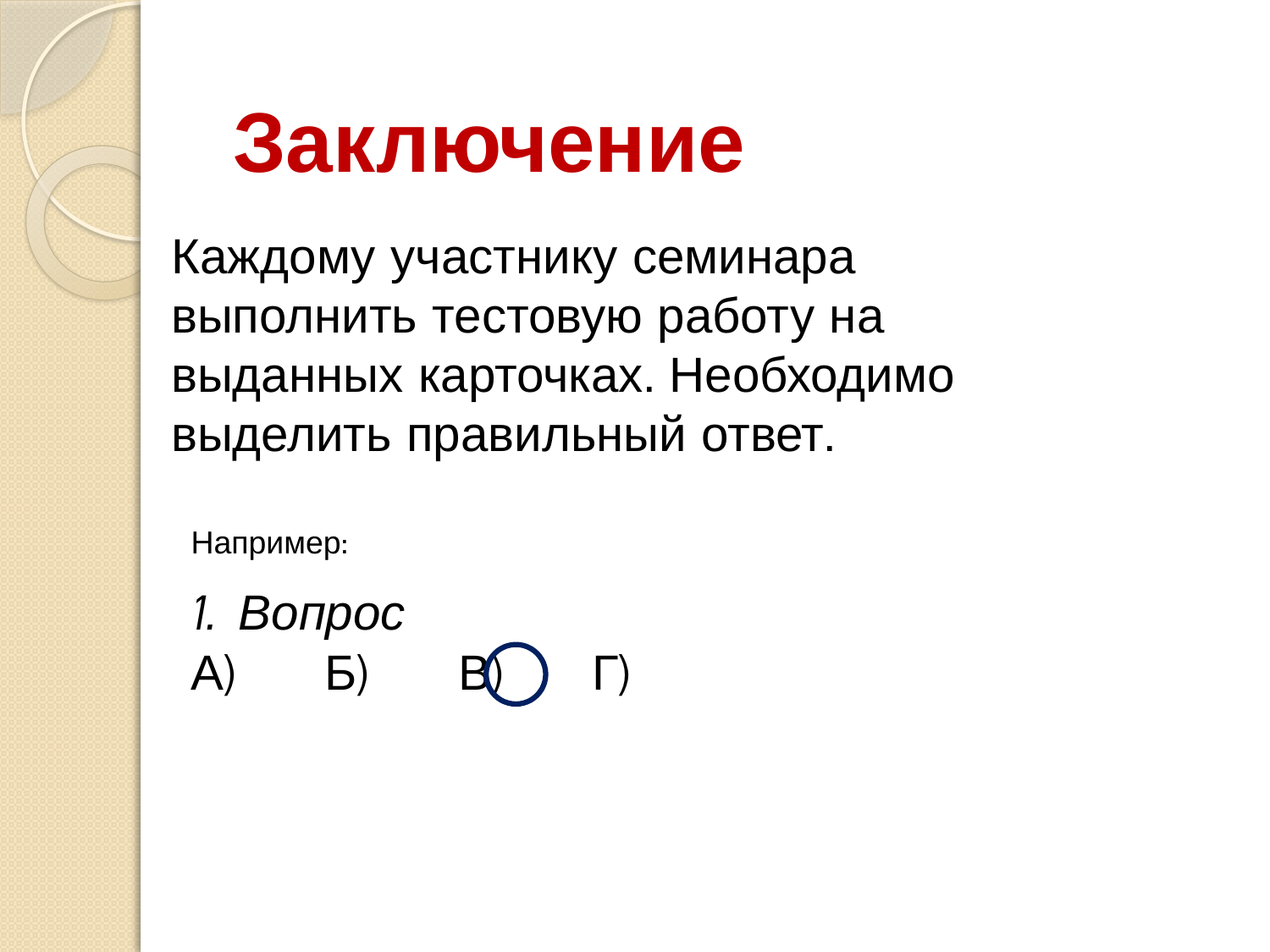

Заключение
Каждому участнику семинара выполнить тестовую работу на выданных карточках. Необходимо выделить правильный ответ.
Например:

Вопрос
А)      Б)      В)      Г)